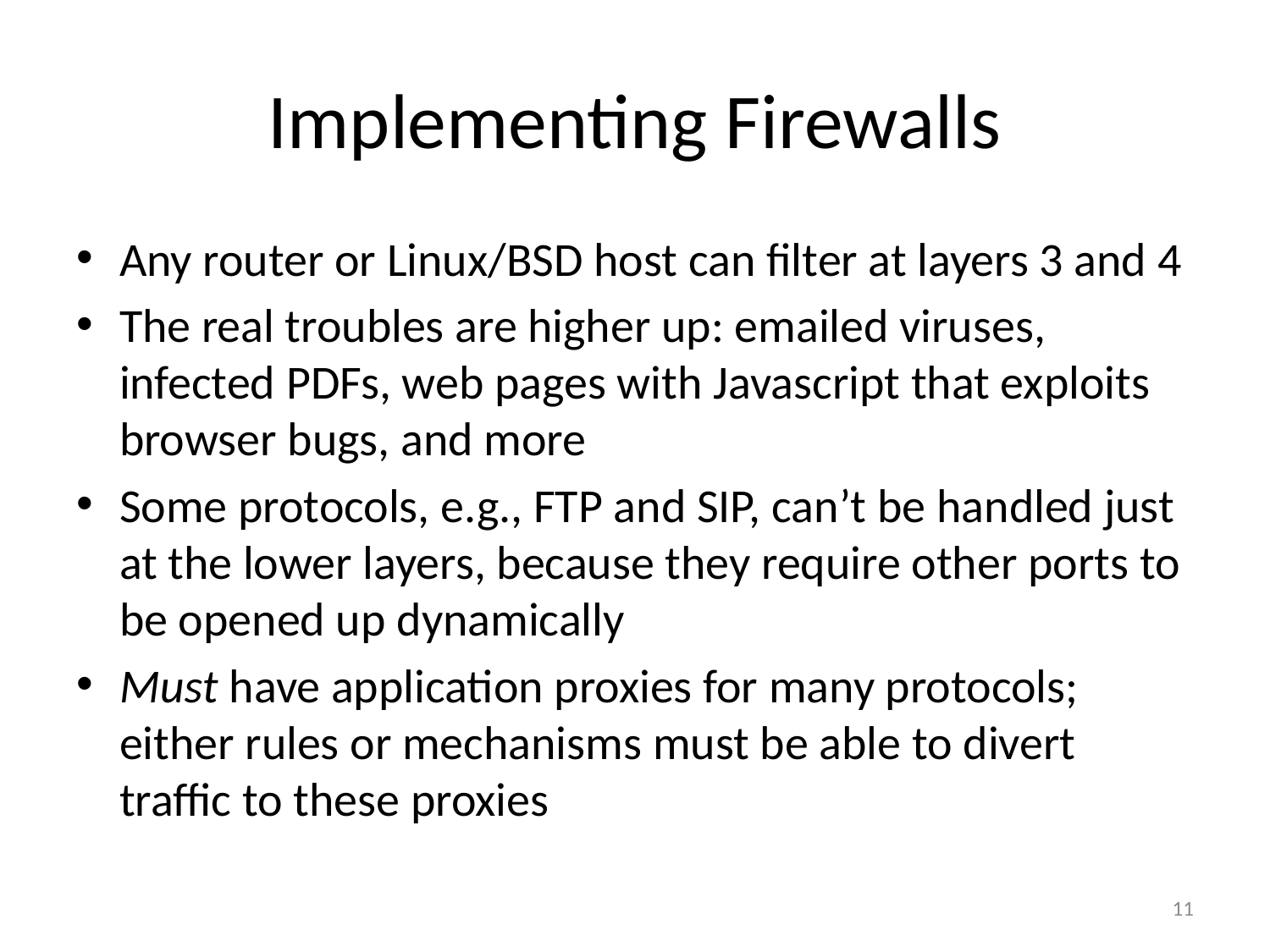

# Implementing Firewalls
Any router or Linux/BSD host can filter at layers 3 and 4
The real troubles are higher up: emailed viruses, infected PDFs, web pages with Javascript that exploits browser bugs, and more
Some protocols, e.g., FTP and SIP, can’t be handled just at the lower layers, because they require other ports to be opened up dynamically
Must have application proxies for many protocols; either rules or mechanisms must be able to divert traffic to these proxies
11